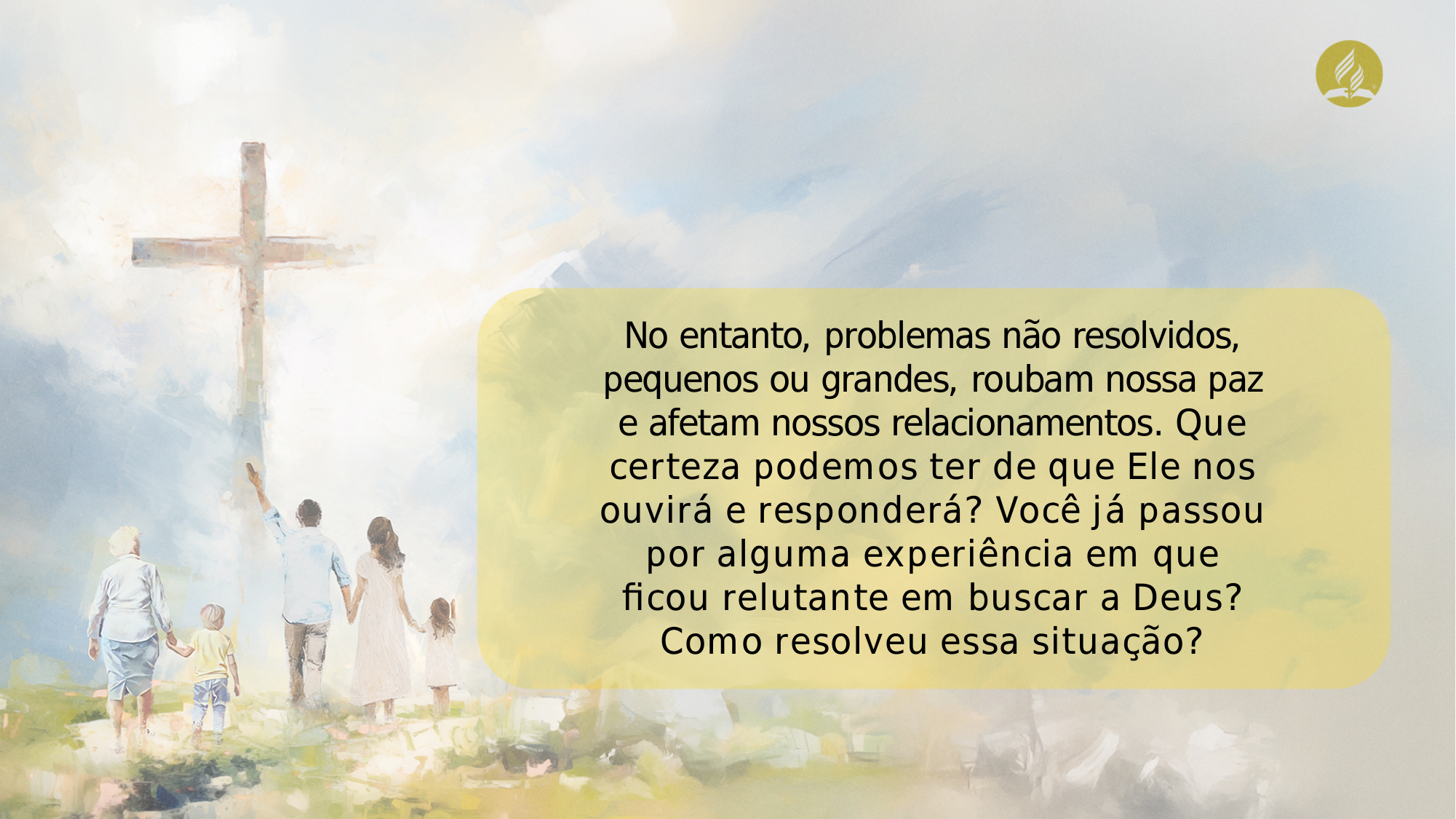

No entanto, problemas não resolvidos, pequenos ou grandes, roubam nossa paz e afetam nossos relacionamentos. Que certeza podemos ter de que Ele nos ouvirá e responderá? Você já passou por alguma experiência em que ficou relutante em buscar a Deus? Como resolveu essa situação?